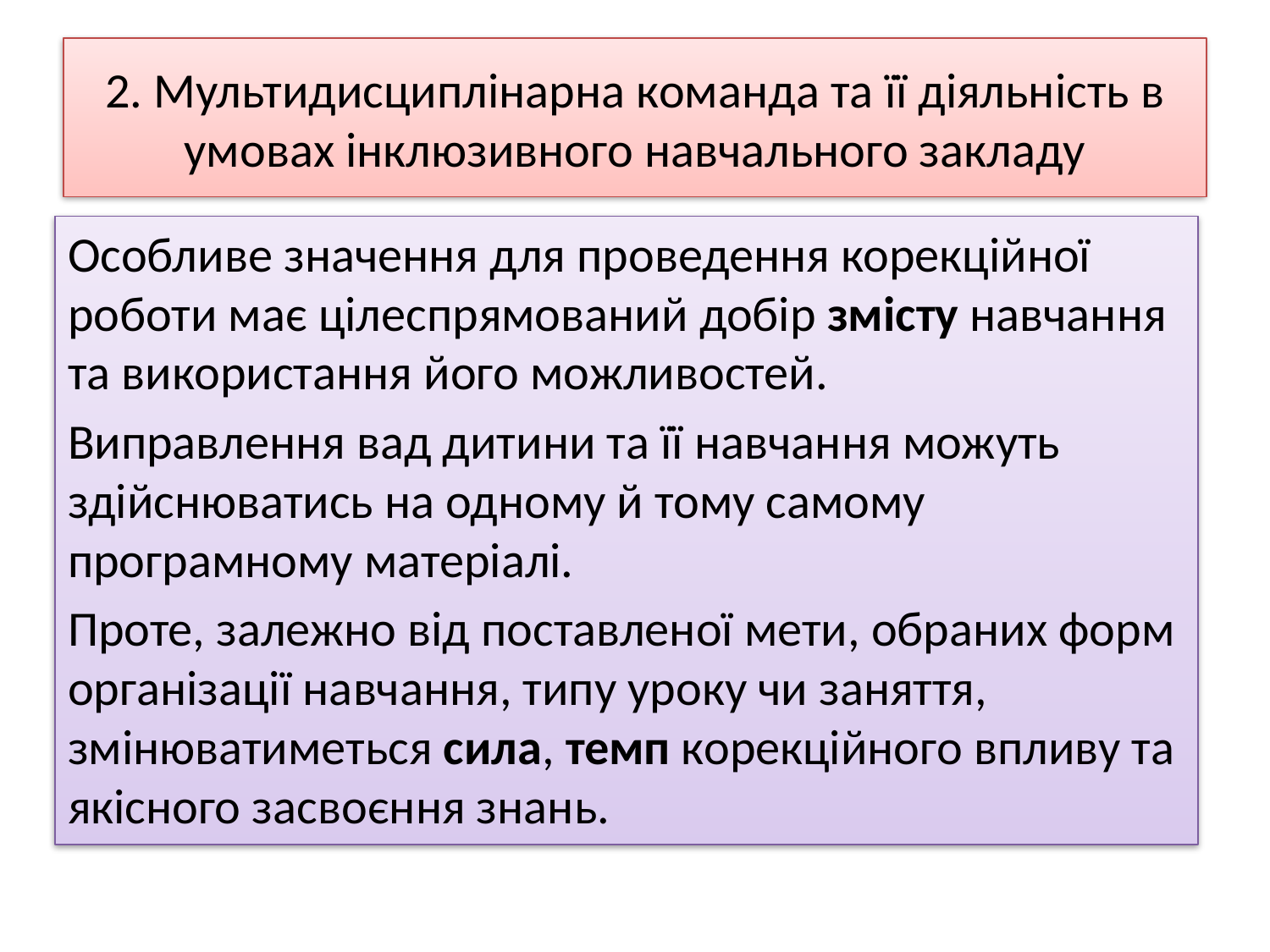

# 2. Мультидисциплінарна команда та її діяльність в умовах інклюзивного навчального закладу
Особливе значення для проведення корекційної роботи має цілеспрямований добір змісту навчання та використання його можливостей.
Виправлення вад дитини та її навчання можуть здійснюватись на одному й тому самому програмному матеріалі.
Проте, залежно від поставленої мети, обраних форм організації навчання, типу уроку чи заняття, змінюватиметься сила, темп корекційного впливу та якісного засвоєння знань.